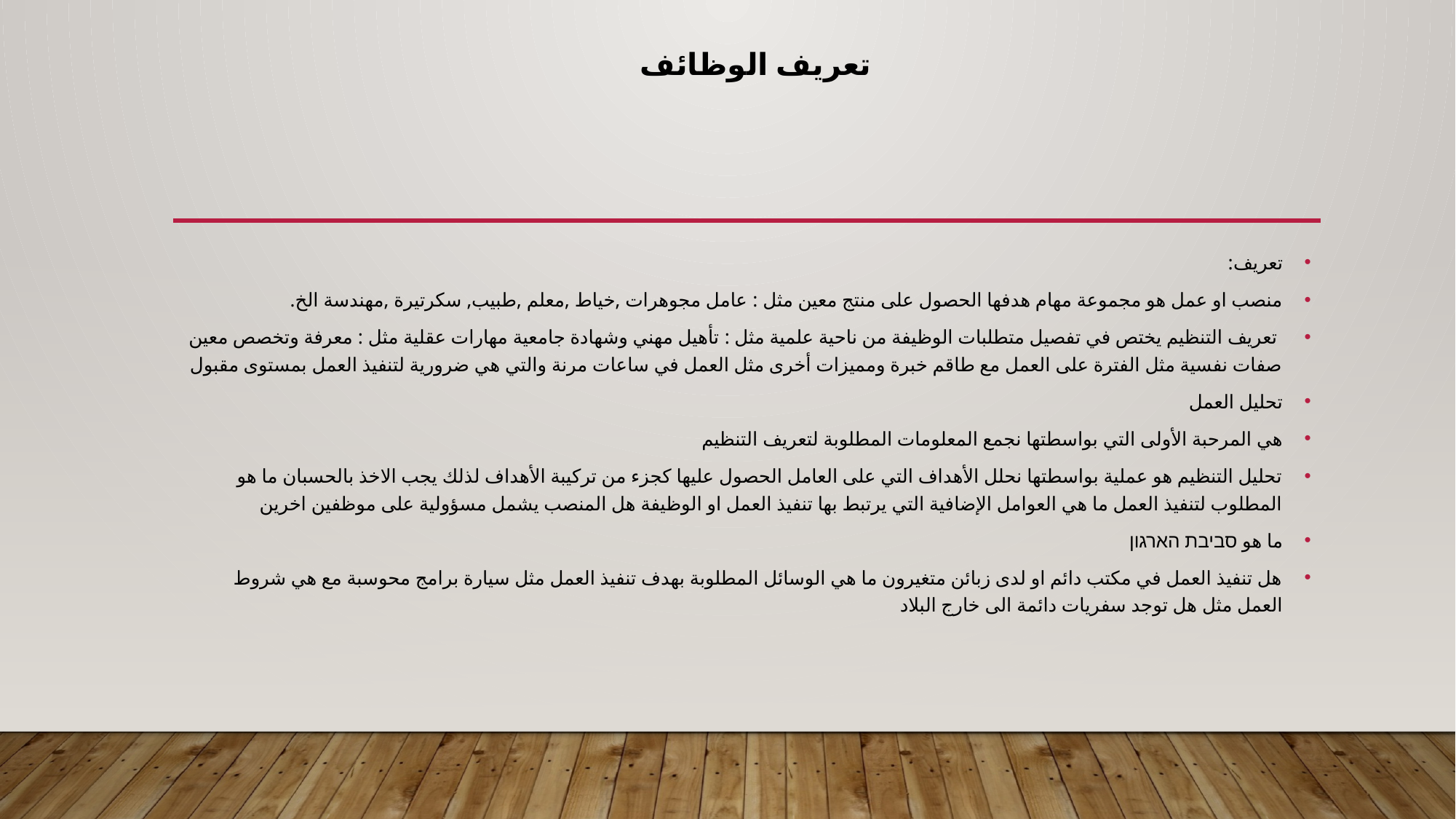

# تعريف الوظائف
تعريف:
منصب او عمل هو مجموعة مهام هدفها الحصول على منتج معين مثل : عامل مجوهرات ,خياط ,معلم ,طبيب, سكرتيرة ,مهندسة الخ.
 تعريف التنظيم يختص في تفصيل متطلبات الوظيفة من ناحية علمية مثل : تأهيل مهني وشهادة جامعية مهارات عقلية مثل : معرفة وتخصص معين صفات نفسية مثل الفترة على العمل مع طاقم خبرة ومميزات أخرى مثل العمل في ساعات مرنة والتي هي ضرورية لتنفيذ العمل بمستوى مقبول
تحليل العمل
هي المرحبة الأولى التي بواسطتها نجمع المعلومات المطلوبة لتعريف التنظيم
تحليل التنظيم هو عملية بواسطتها نحلل الأهداف التي على العامل الحصول عليها كجزء من تركيبة الأهداف لذلك يجب الاخذ بالحسبان ما هو المطلوب لتنفيذ العمل ما هي العوامل الإضافية التي يرتبط بها تنفيذ العمل او الوظيفة هل المنصب يشمل مسؤولية على موظفين اخرين
ما هو סביבת הארגון
هل تنفيذ العمل في مكتب دائم او لدى زبائن متغيرون ما هي الوسائل المطلوبة بهدف تنفيذ العمل مثل سيارة برامج محوسبة مع هي شروط العمل مثل هل توجد سفريات دائمة الى خارج البلاد